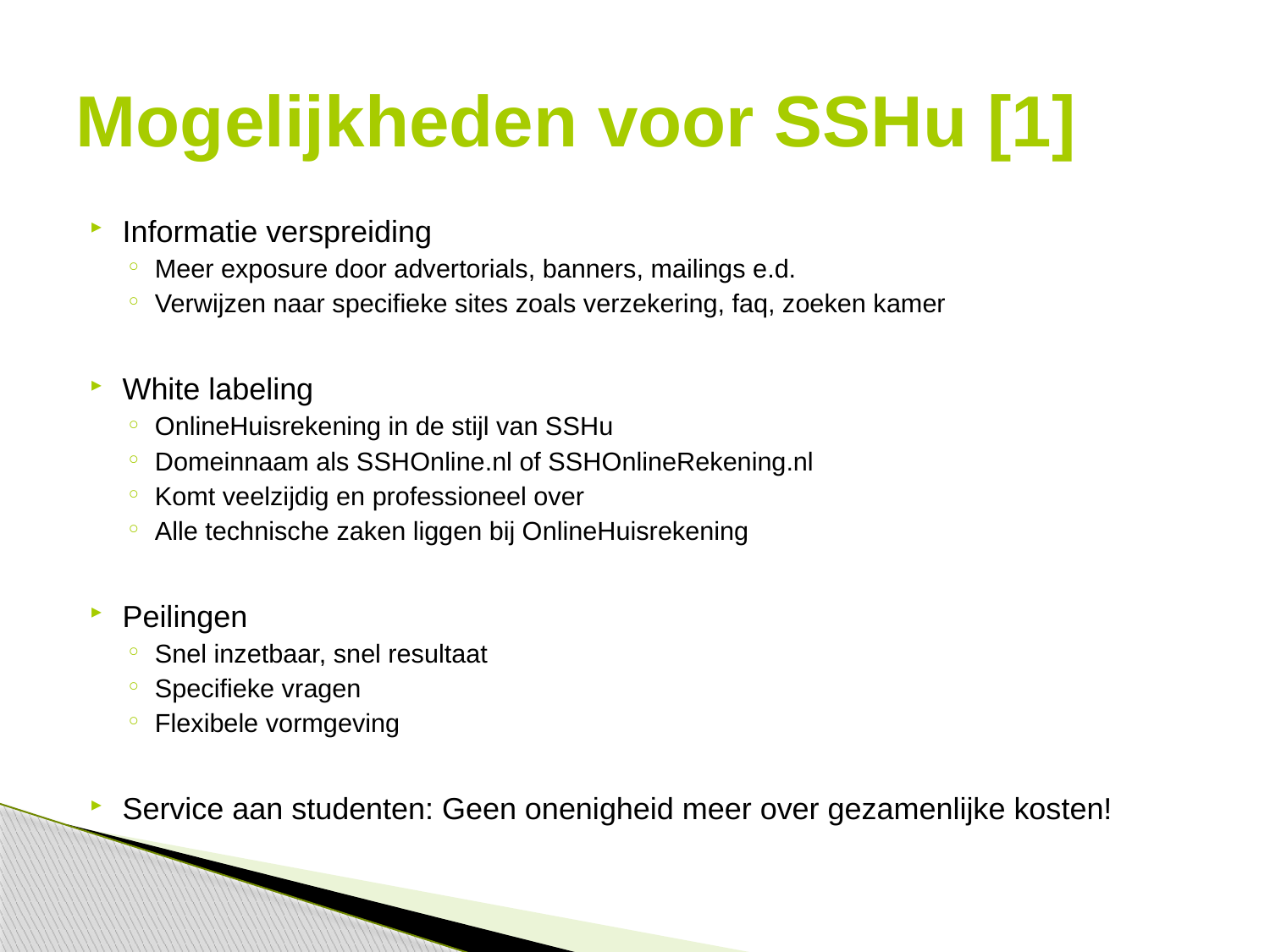

# Mogelijkheden voor SSHu [1]
Informatie verspreiding
Meer exposure door advertorials, banners, mailings e.d.
Verwijzen naar specifieke sites zoals verzekering, faq, zoeken kamer

White labeling
OnlineHuisrekening in de stijl van SSHu
Domeinnaam als SSHOnline.nl of SSHOnlineRekening.nl
Komt veelzijdig en professioneel over
Alle technische zaken liggen bij OnlineHuisrekening

Peilingen
Snel inzetbaar, snel resultaat
Specifieke vragen
Flexibele vormgeving

Service aan studenten: Geen onenigheid meer over gezamenlijke kosten!